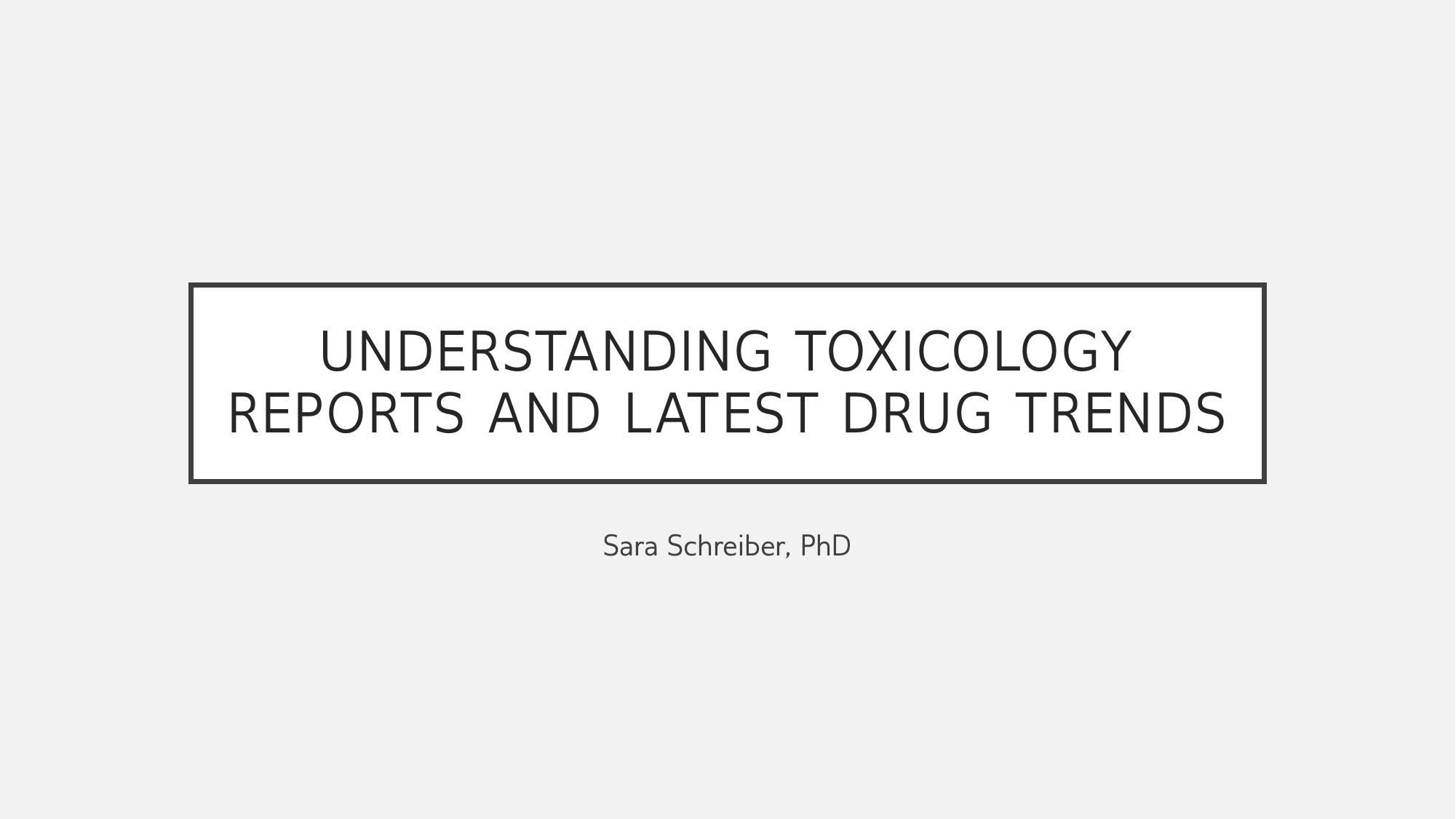

# Understanding toxicology reports and latest drug trends
Sara Schreiber, PhD